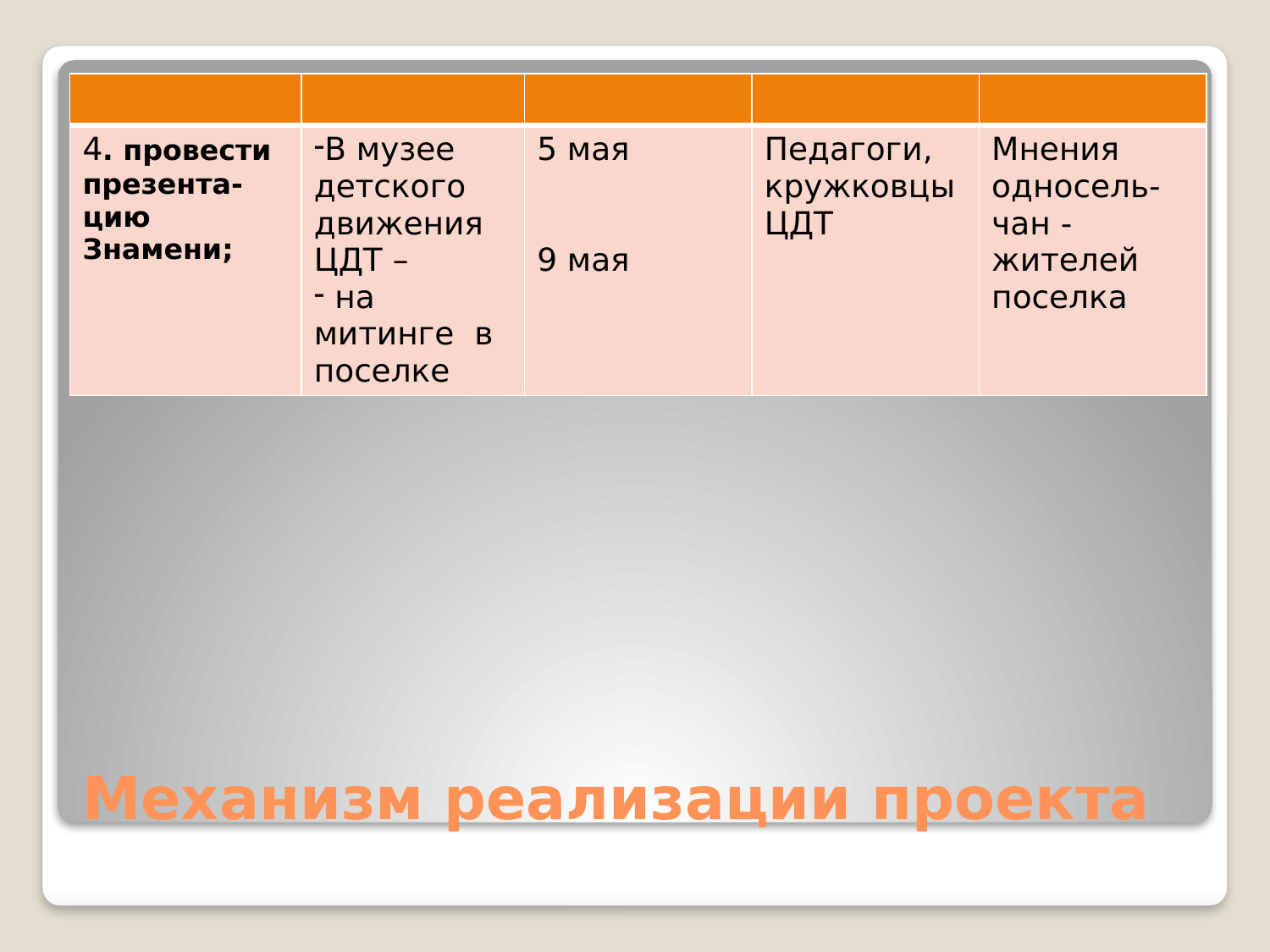

|  |  |  |  |  |
| --- | --- | --- | --- | --- |
| 4. провести презента-цию Знамени; | В музее детского движения ЦДТ – на митинге в поселке | 5 мая 9 мая | Педагоги, кружковцы ЦДТ | Мнения односель-чан - жителей поселка |
# Механизм реализации проекта